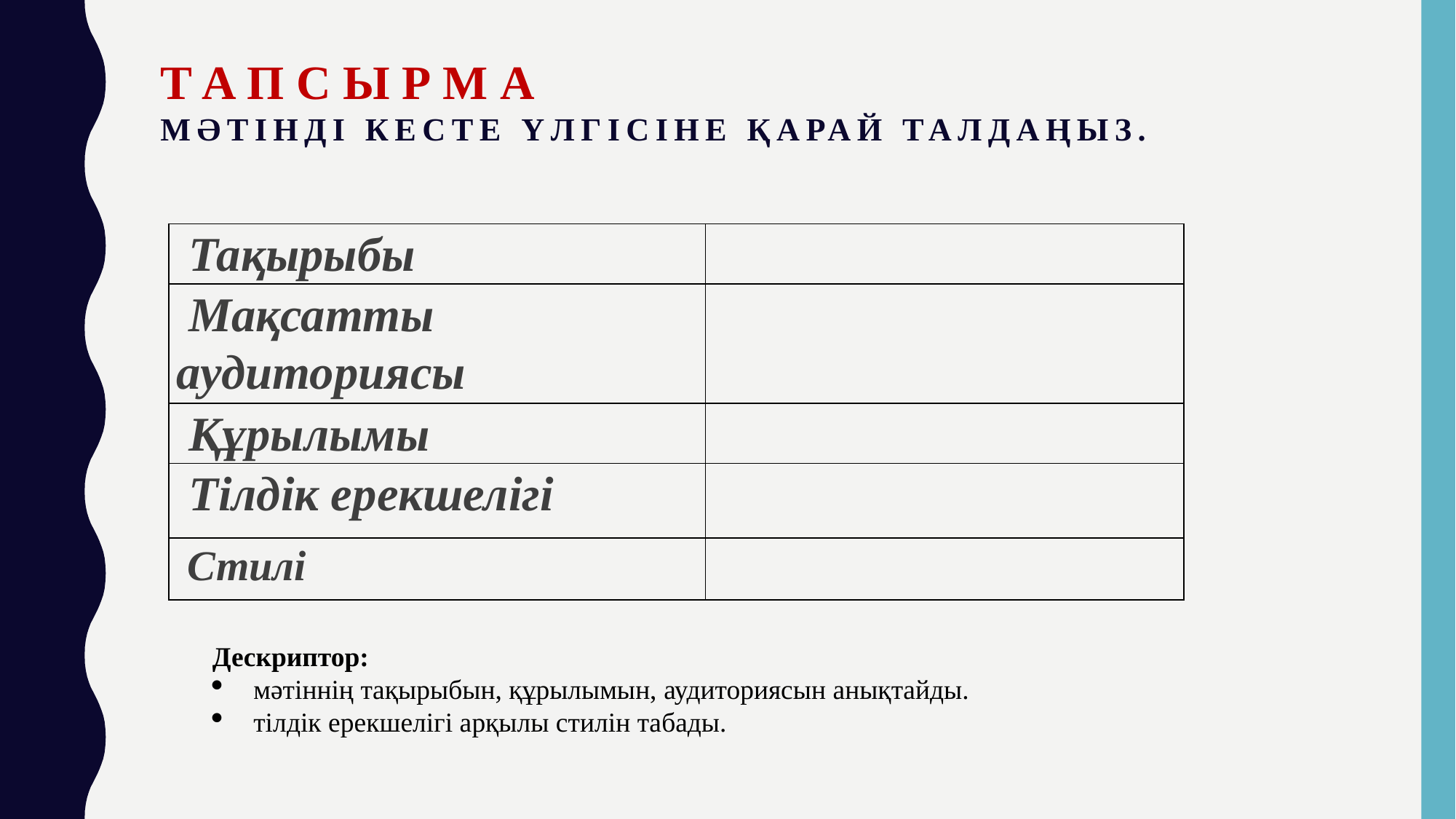

# Тапсырма Мәтінді кесте үлгісіне қарай талдаңыз.
| Тақырыбы |  |
| --- | --- |
| Мақсатты аудиториясы |  |
| Құрылымы |  |
| Тілдік ерекшелігі |  |
| Стилі |  |
Дескриптор:
мәтіннің тақырыбын, құрылымын, аудиториясын анықтайды.
тілдік ерекшелігі арқылы стилін табады.